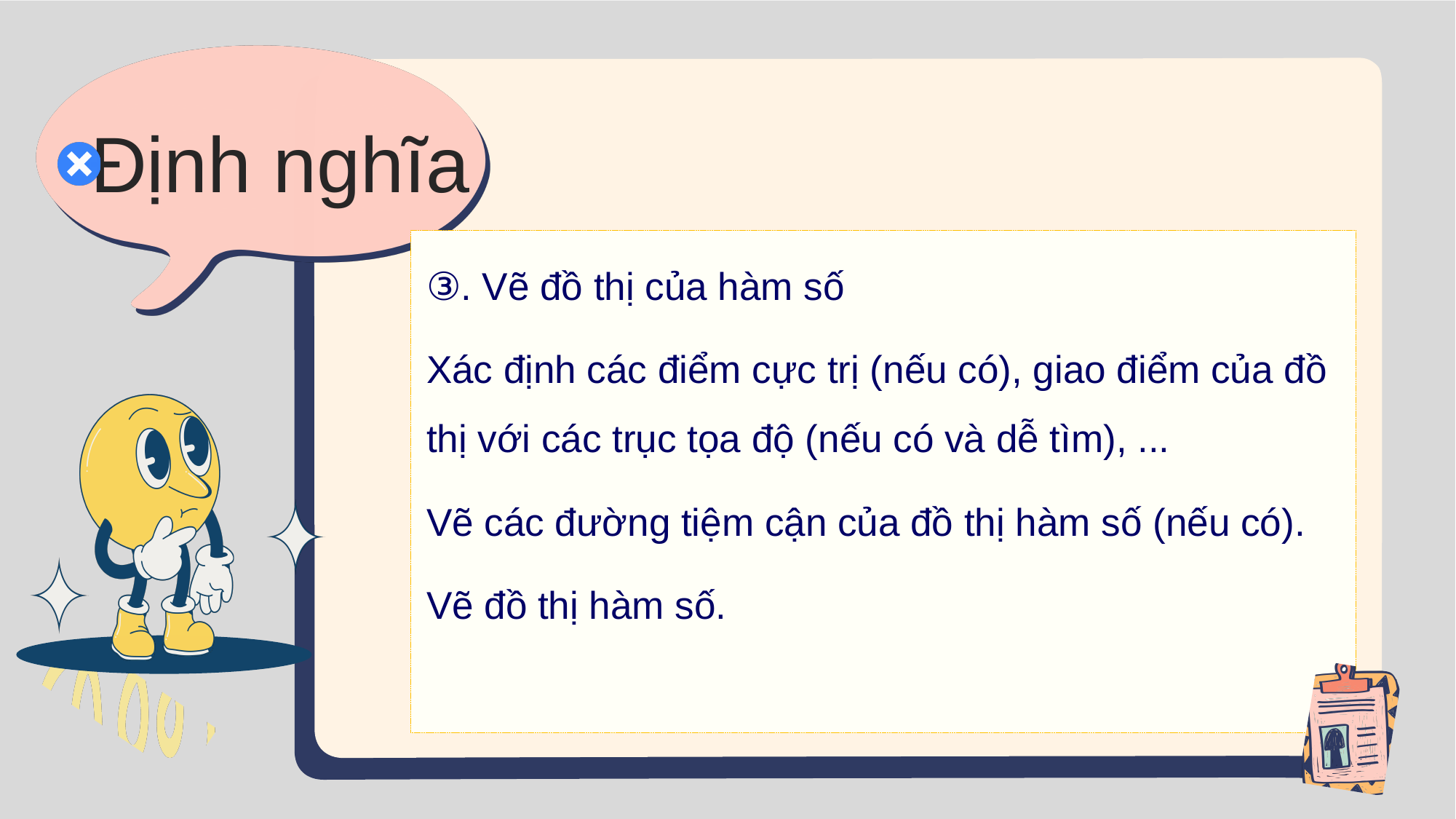

Định nghĩa

③. Vẽ đồ thị của hàm số
Xác định các điểm cực trị (nếu có), giao điểm của đồ thị với các trục tọa độ (nếu có và dễ tìm), ...
Vẽ các đường tiệm cận của đồ thị hàm số (nếu có).
Vẽ đồ thị hàm số.